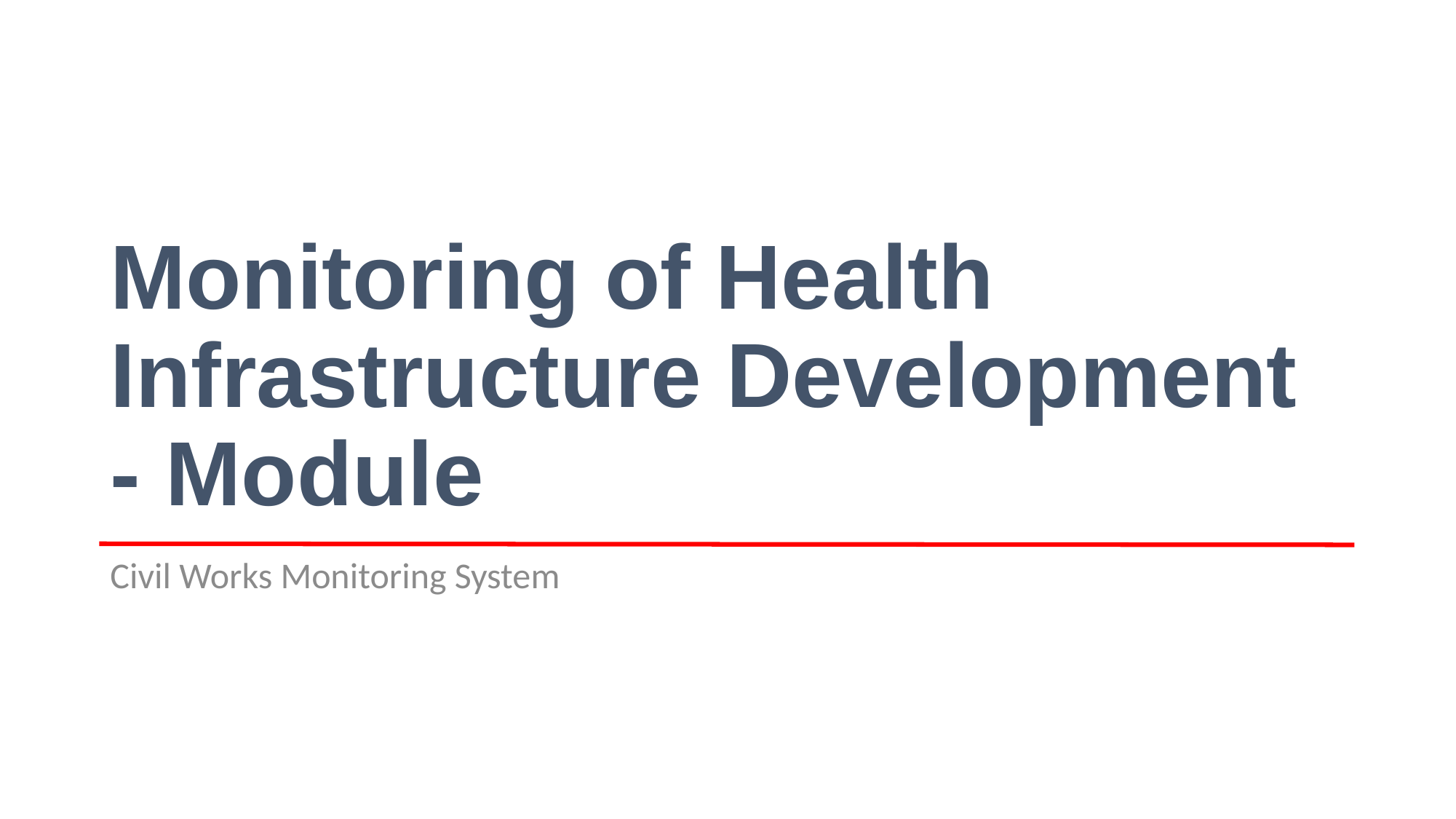

Monitoring of Health Infrastructure Development - Module
Civil Works Monitoring System